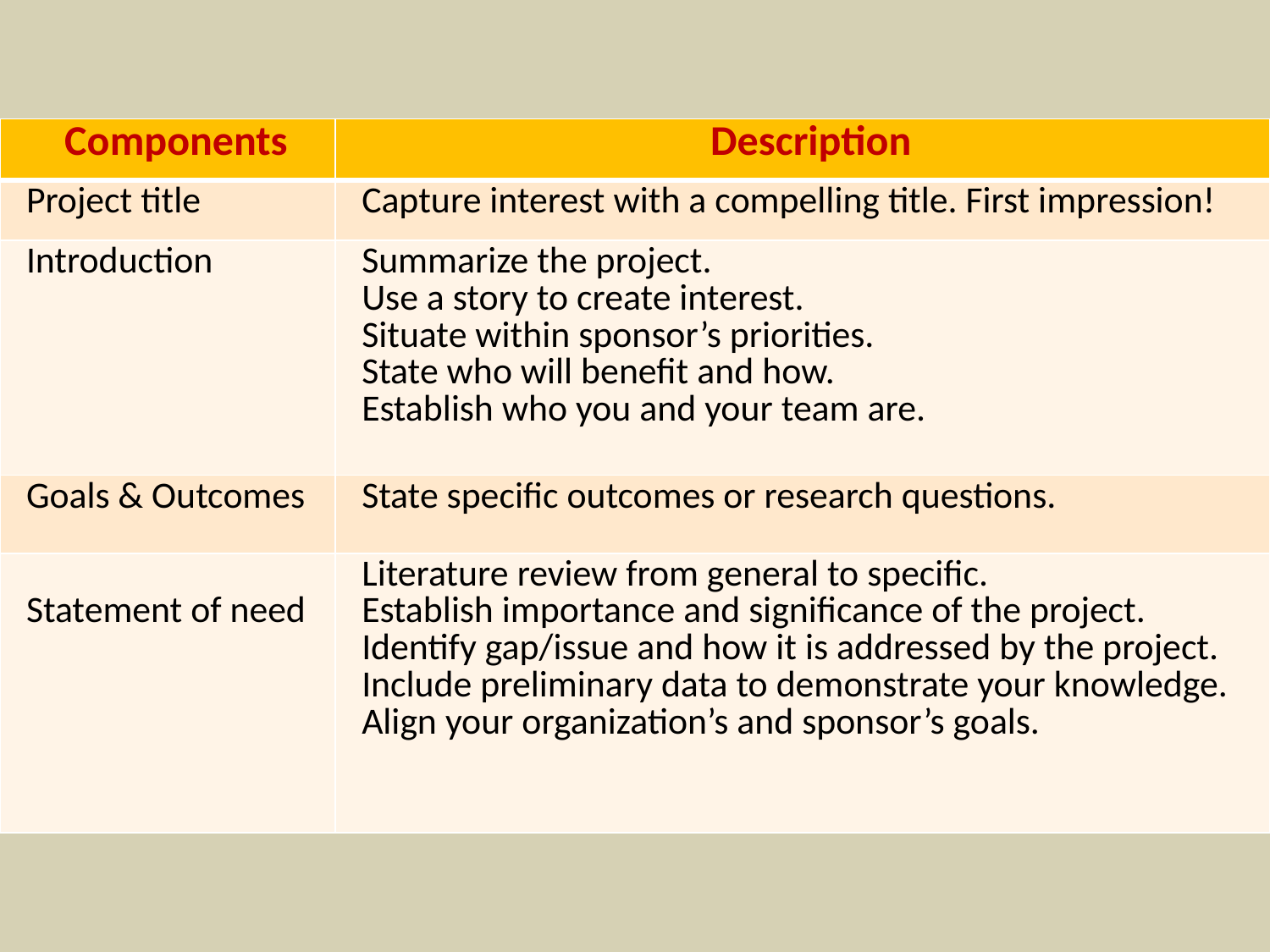

| Components | Description |
| --- | --- |
| Project title | Capture interest with a compelling title. First impression! |
| Introduction | Summarize the project. Use a story to create interest. Situate within sponsor’s priorities. State who will benefit and how. Establish who you and your team are. |
| Goals & Outcomes | State specific outcomes or research questions. |
| Statement of need | Literature review from general to specific. Establish importance and significance of the project. Identify gap/issue and how it is addressed by the project. Include preliminary data to demonstrate your knowledge. Align your organization’s and sponsor’s goals. |